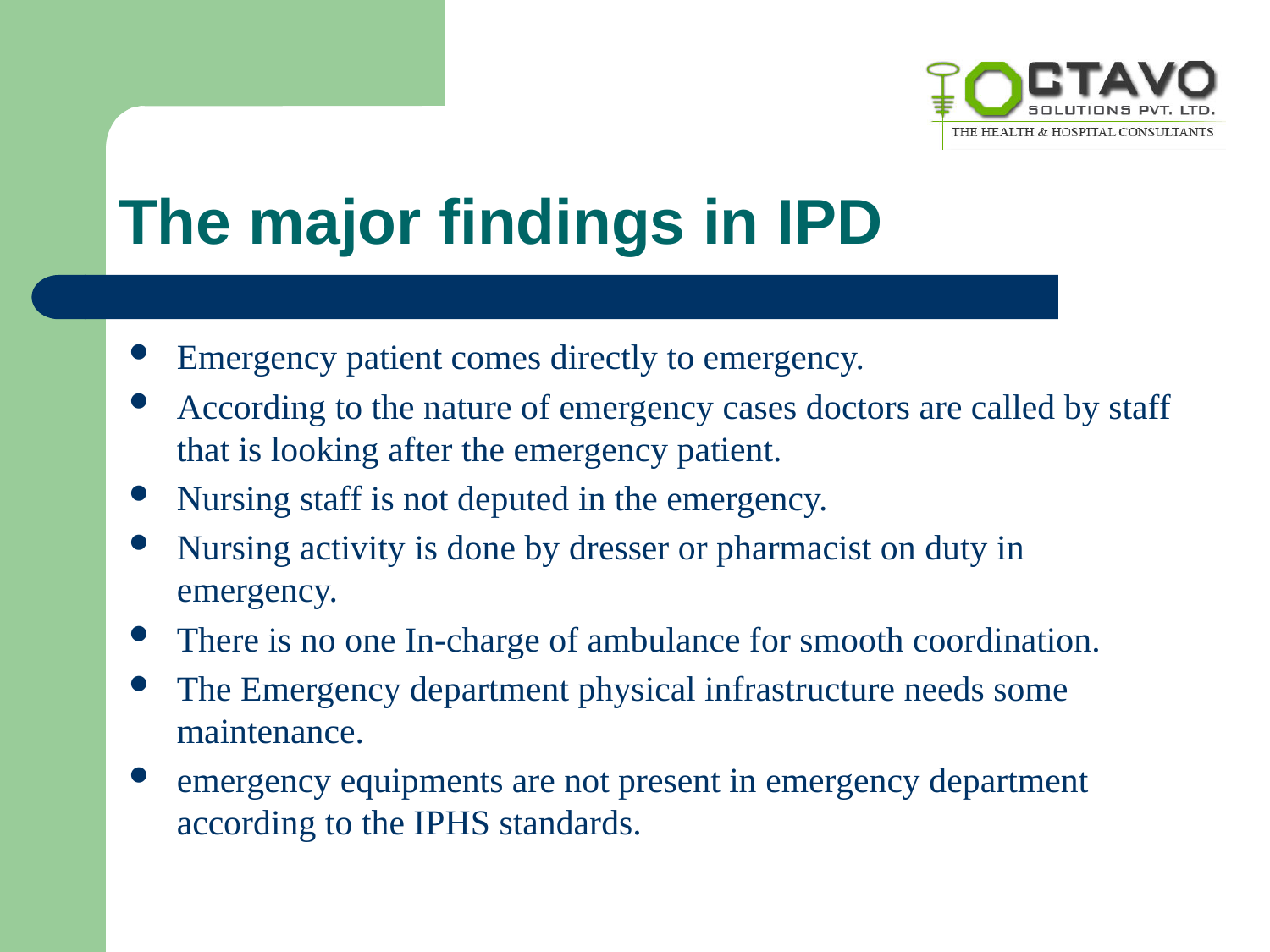

# The major findings in IPD
Emergency patient comes directly to emergency.
According to the nature of emergency cases doctors are called by staff that is looking after the emergency patient.
Nursing staff is not deputed in the emergency.
Nursing activity is done by dresser or pharmacist on duty in emergency.
There is no one In-charge of ambulance for smooth coordination.
The Emergency department physical infrastructure needs some maintenance.
emergency equipments are not present in emergency department according to the IPHS standards.